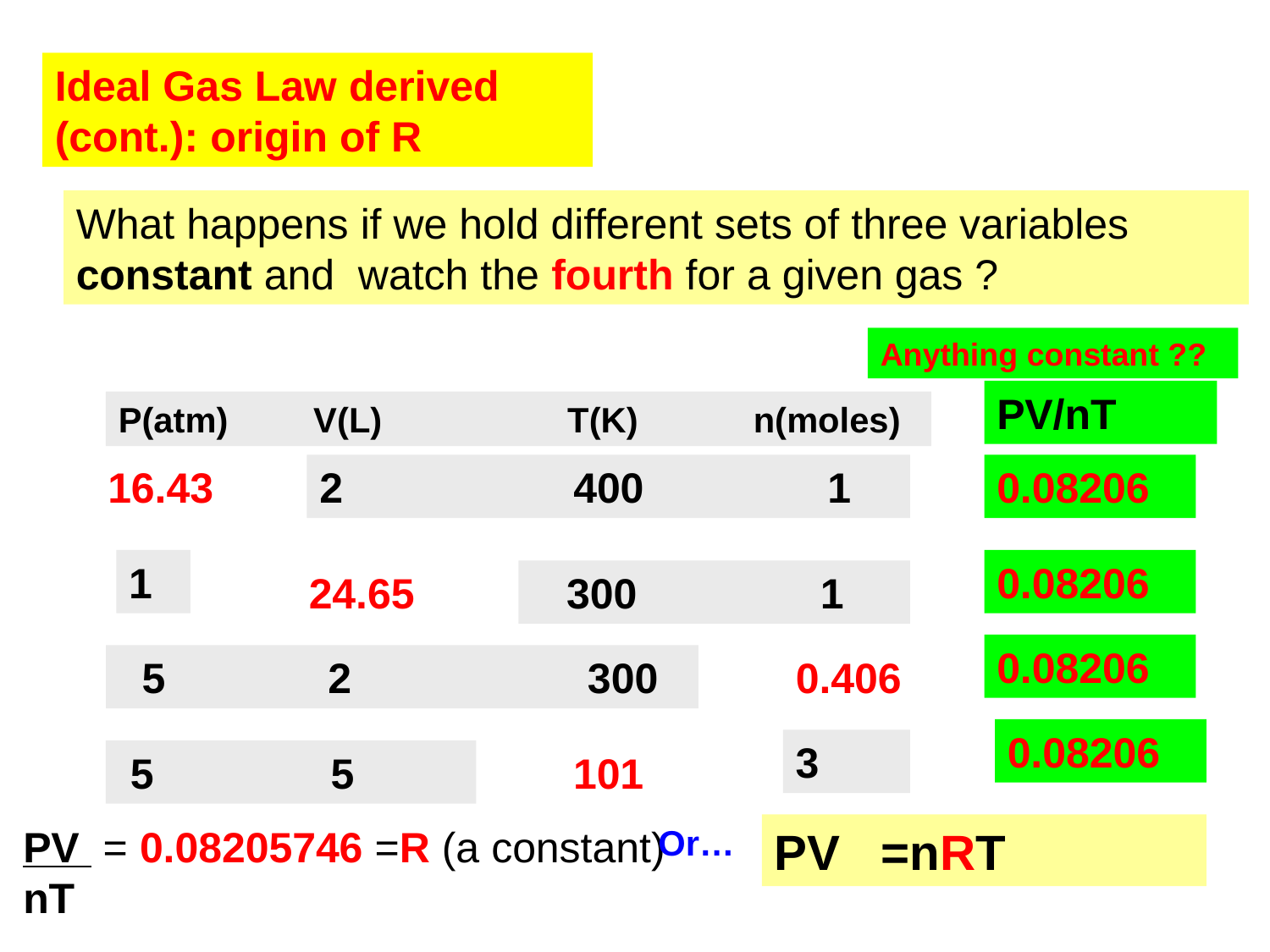

Ideal Gas Law derived (cont.): origin of R
What happens if we hold different sets of three variables constant and  watch the fourth for a given gas ?
Anything constant ??
PV/nT
P(atm)	       V(L)	       T(K)	n(moles)

16.43
2		400		1
0.08206
1
0.08206
24.65
   300		   1
0.08206
  5	       2                    300
0.406
0.08206
3
 5               5

101
PV  = 0.08205746 =R (a constant)
nT
Or…
PV   =nRT